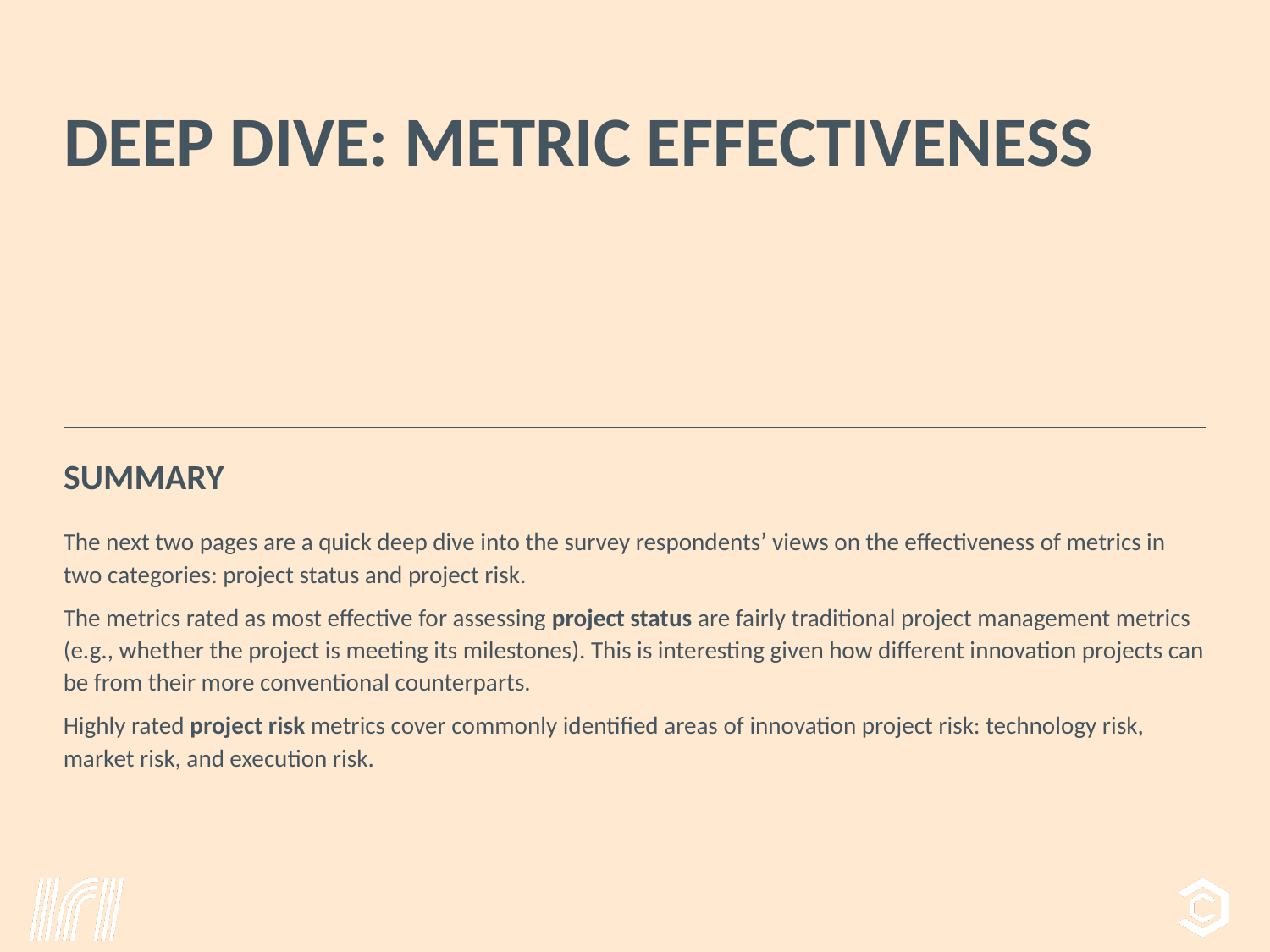

# Deep Dive: metric effectiveness
summary
The next two pages are a quick deep dive into the survey respondents’ views on the effectiveness of metrics in two categories: project status and project risk.
The metrics rated as most effective for assessing project status are fairly traditional project management metrics (e.g., whether the project is meeting its milestones). This is interesting given how different innovation projects can be from their more conventional counterparts.
Highly rated project risk metrics cover commonly identified areas of innovation project risk: technology risk, market risk, and execution risk.